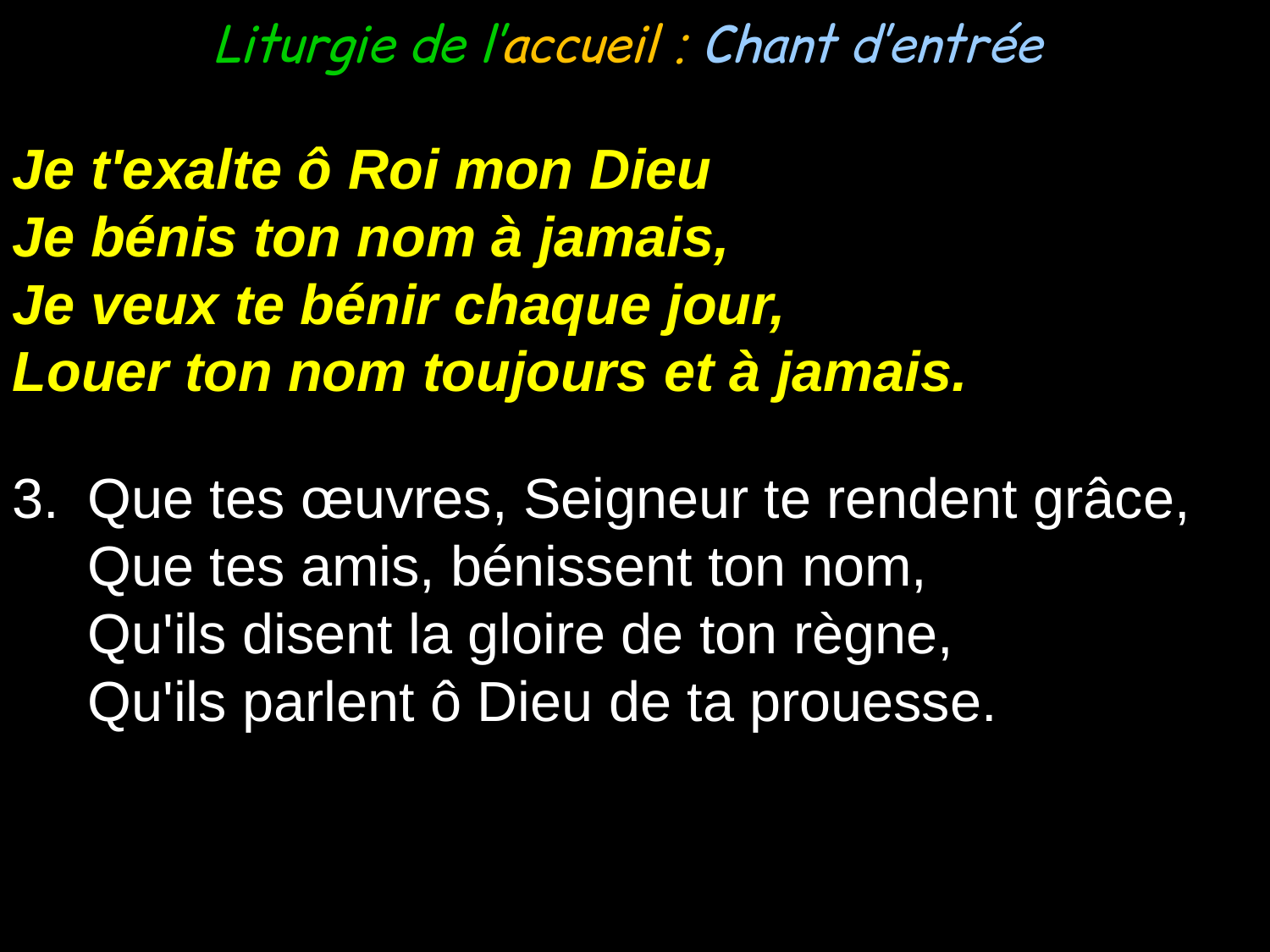

Liturgie de l’accueil : Chant d’entrée
Je t'exalte ô Roi mon Dieu
Je bénis ton nom à jamais,
Je veux te bénir chaque jour,
Louer ton nom toujours et à jamais.

Que tes œuvres, Seigneur te rendent grâce,
	Que tes amis, bénissent ton nom,
	Qu'ils disent la gloire de ton règne,
	Qu'ils parlent ô Dieu de ta prouesse.